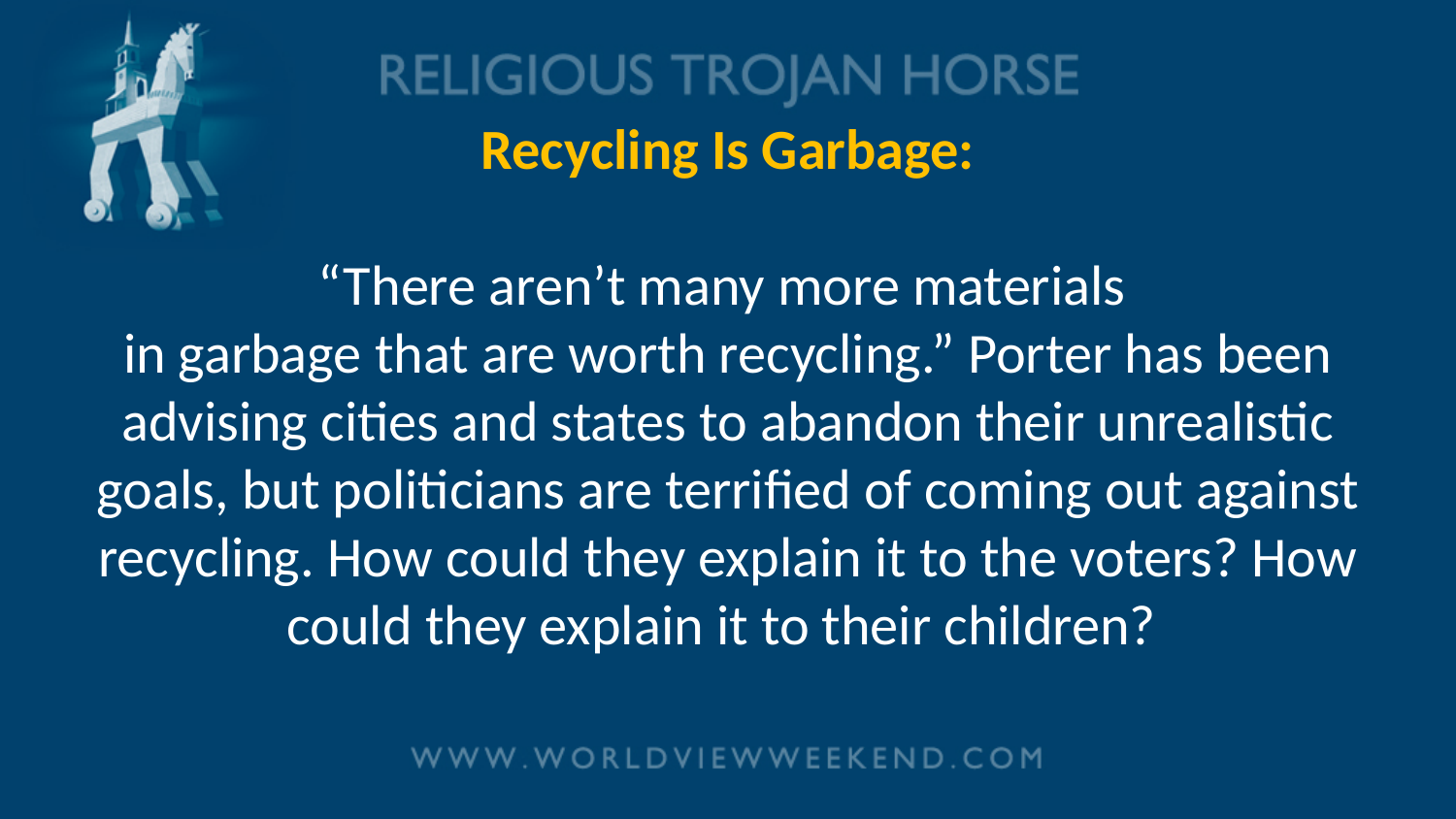

# Recycling Is Garbage: “There aren’t many more materials in garbage that are worth recycling.” Porter has been advising cities and states to abandon their unrealistic goals, but politicians are terrified of coming out against recycling. How could they explain it to the voters? How could they explain it to their children?